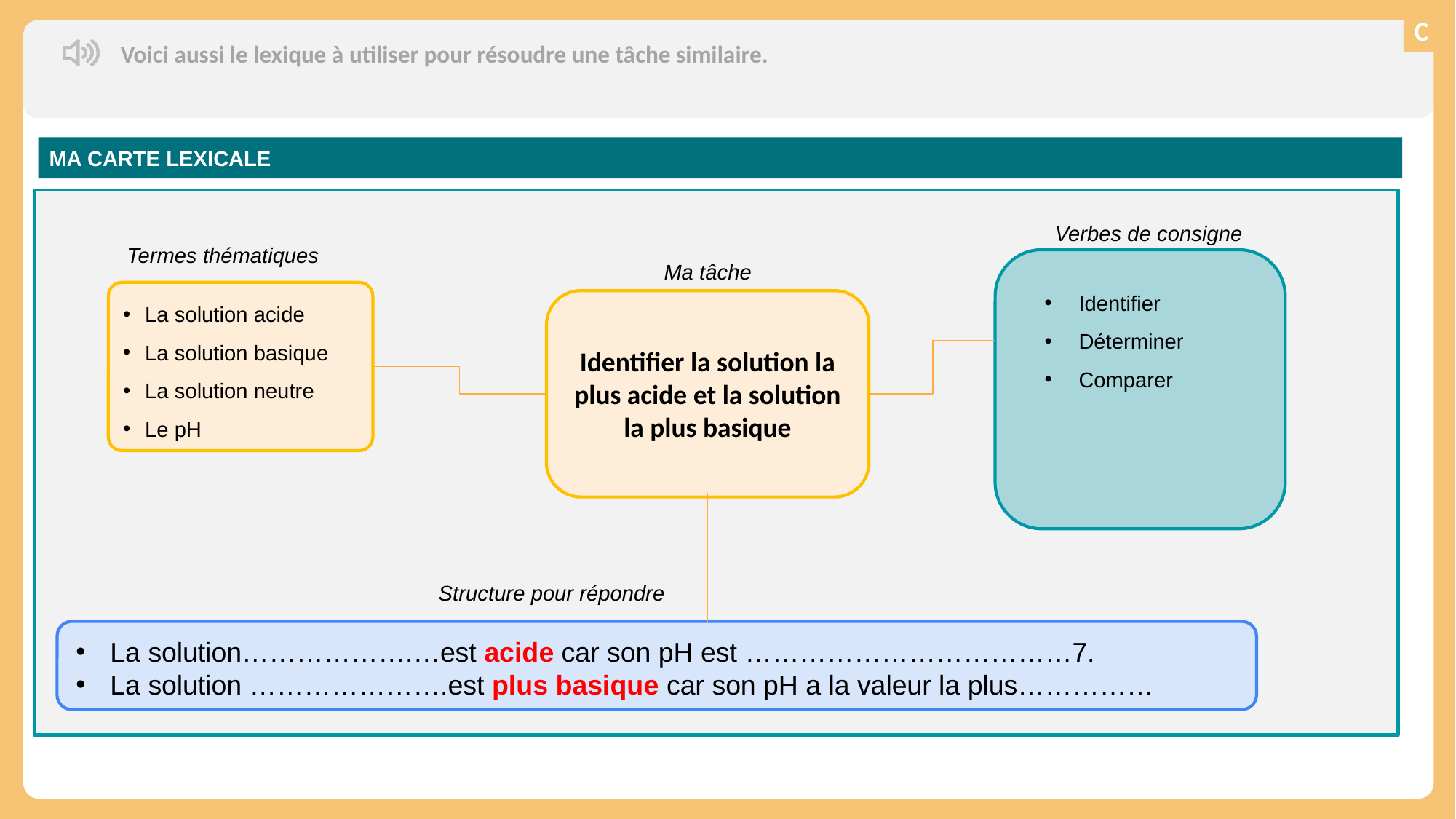

C
Voici aussi le lexique à utiliser pour résoudre une tâche similaire.
MA CARTE LEXICALE

Verbes de consigne

Ma tâche
Identifier
Déterminer
Comparer

La solution acide
La solution basique
La solution neutre
Le pH
Identifier la solution la plus acide et la solution la plus basique
Structure pour répondre

Termes thématiques
La solution……………….…est acide car son pH est ………………………………7.
La solution ………………….est plus basique car son pH a la valeur la plus……………